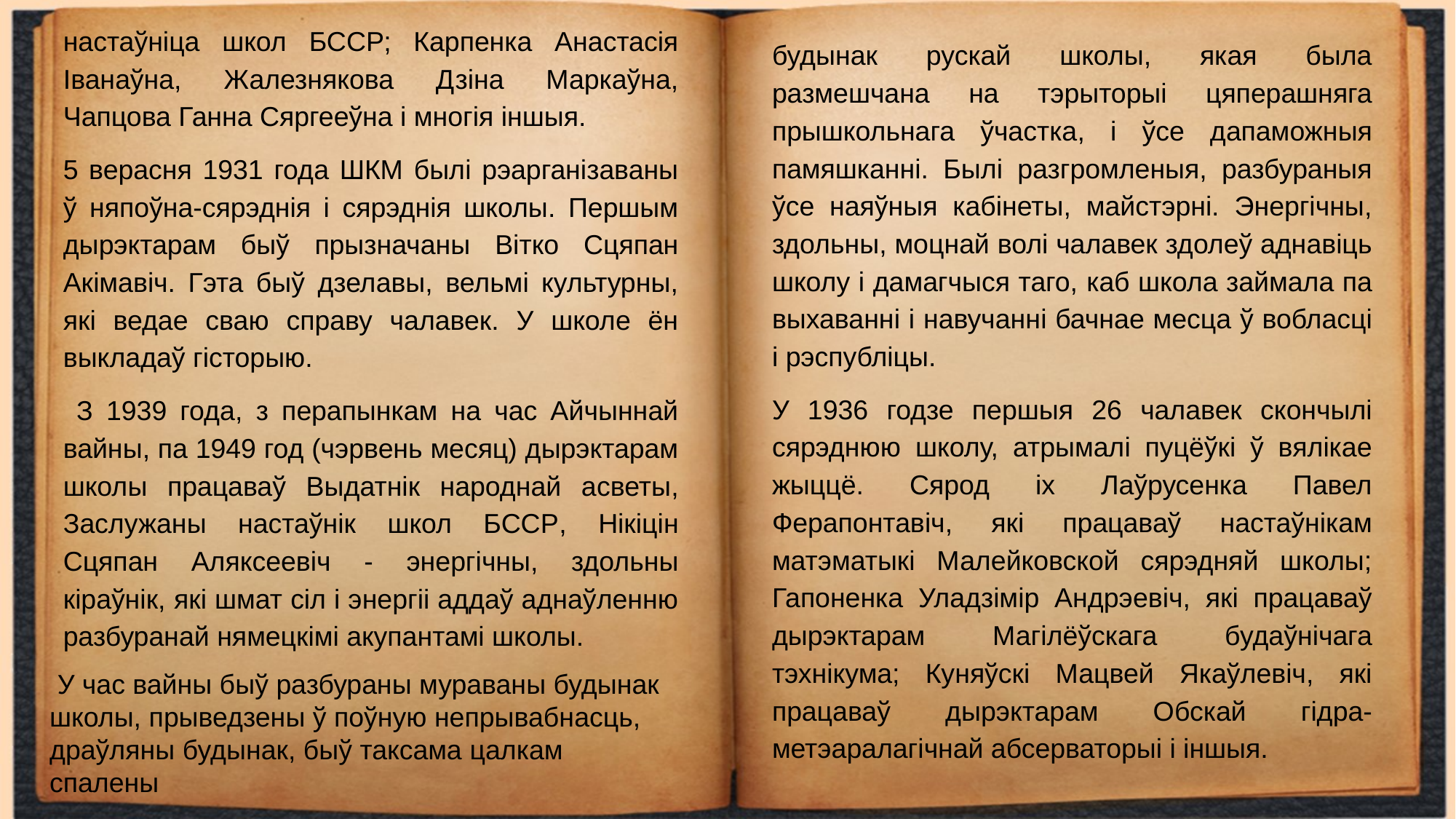

настаўніца школ БССР; Карпенка Анастасія Іванаўна, Жалезнякова Дзіна Маркаўна, Чапцова Ганна Сяргееўна і многія іншыя.
5 верасня 1931 года ШКМ былі рэарганізаваны ў няпоўна-сярэднія і сярэднія школы. Першым дырэктарам быў прызначаны Вітко Сцяпан Акімавіч. Гэта быў дзелавы, вельмі культурны, які ведае сваю справу чалавек. У школе ён выкладаў гісторыю.
 З 1939 года, з перапынкам на час Айчыннай вайны, па 1949 год (чэрвень месяц) дырэктарам школы працаваў Выдатнік народнай асветы, Заслужаны настаўнік школ БССР, Нікіцін Сцяпан Аляксеевіч - энергічны, здольны кіраўнік, які шмат сіл і энергіі аддаў аднаўленню разбуранай нямецкімі акупантамі школы.
 У час вайны быў разбураны мураваны будынак школы, прыведзены ў поўную непрывабнасць, драўляны будынак, быў таксама цалкам спалены
будынак рускай школы, якая была размешчана на тэрыторыі цяперашняга прышкольнага ўчастка, і ўсе дапаможныя памяшканні. Былі разгромленыя, разбураныя ўсе наяўныя кабінеты, майстэрні. Энергічны, здольны, моцнай волі чалавек здолеў аднавіць школу і дамагчыся таго, каб школа займала па выхаванні і навучанні бачнае месца ў вобласці і рэспубліцы.
У 1936 годзе першыя 26 чалавек скончылі сярэднюю школу, атрымалі пуцёўкі ў вялікае жыццё. Сярод іх Лаўрусенка Павел Ферапонтавіч, які працаваў настаўнікам матэматыкі Малейковской сярэдняй школы; Гапоненка Уладзімір Андрэевіч, які працаваў дырэктарам Магілёўскага будаўнічага тэхнікума; Куняўскі Мацвей Якаўлевіч, які працаваў дырэктарам Обскай гідра-метэаралагічнай абсерваторыі і іншыя.